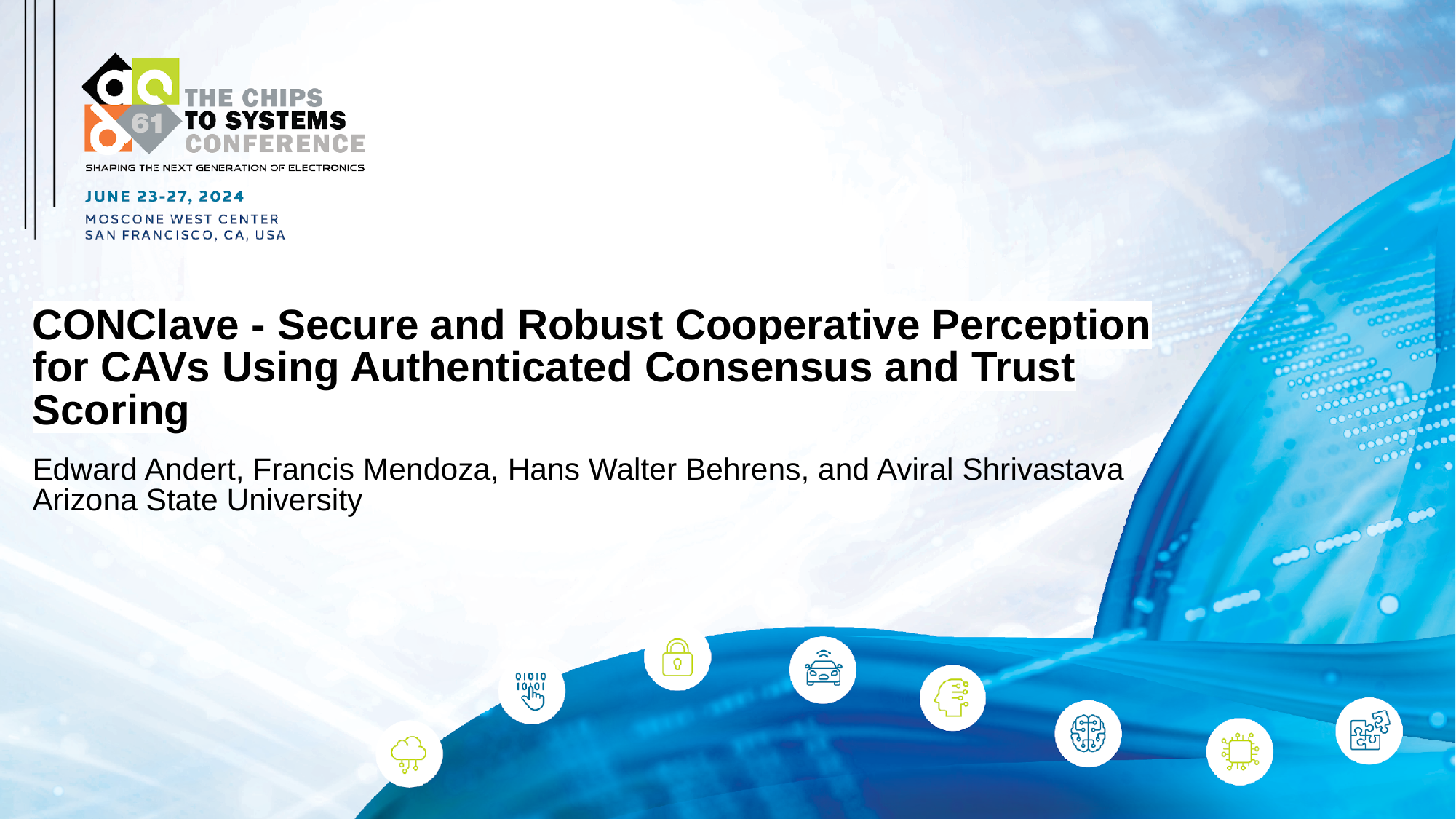

# CONClave - Secure and Robust Cooperative Perception for CAVs Using Authenticated Consensus and Trust Scoring
Edward Andert, Francis Mendoza, Hans Walter Behrens, and Aviral Shrivastava
Arizona State University